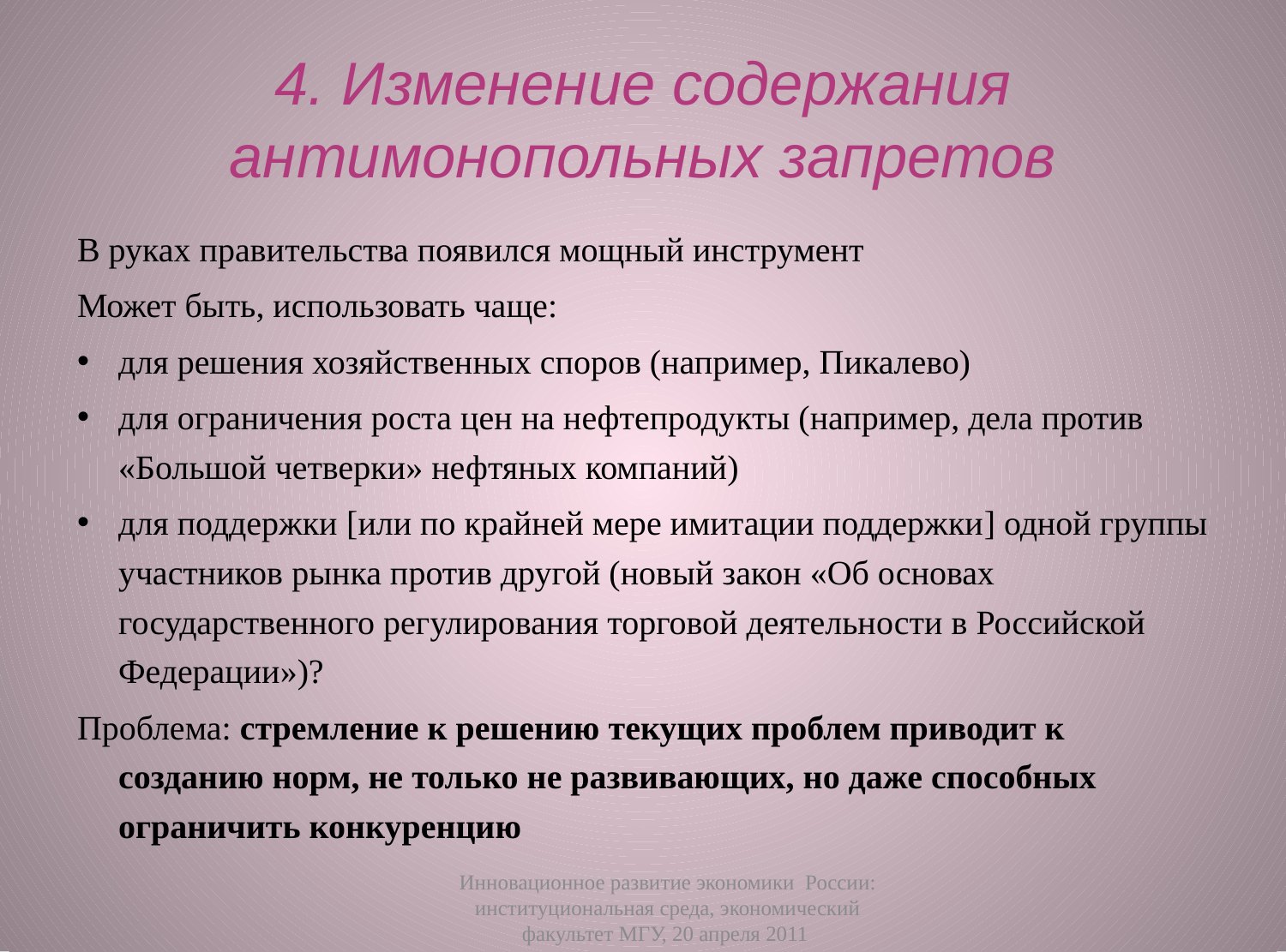

# 4. Изменение содержания антимонопольных запретов
В руках правительства появился мощный инструмент
Может быть, использовать чаще:
для решения хозяйственных споров (например, Пикалево)
для ограничения роста цен на нефтепродукты (например, дела против «Большой четверки» нефтяных компаний)
для поддержки [или по крайней мере имитации поддержки] одной группы участников рынка против другой (новый закон «Об основах государственного регулирования торговой деятельности в Российской Федерации»)?
Проблема: стремление к решению текущих проблем приводит к созданию норм, не только не развивающих, но даже способных ограничить конкуренцию

Инновационное развитие экономики  России: институциональная среда, экономический факультет МГУ, 20 апреля 2011